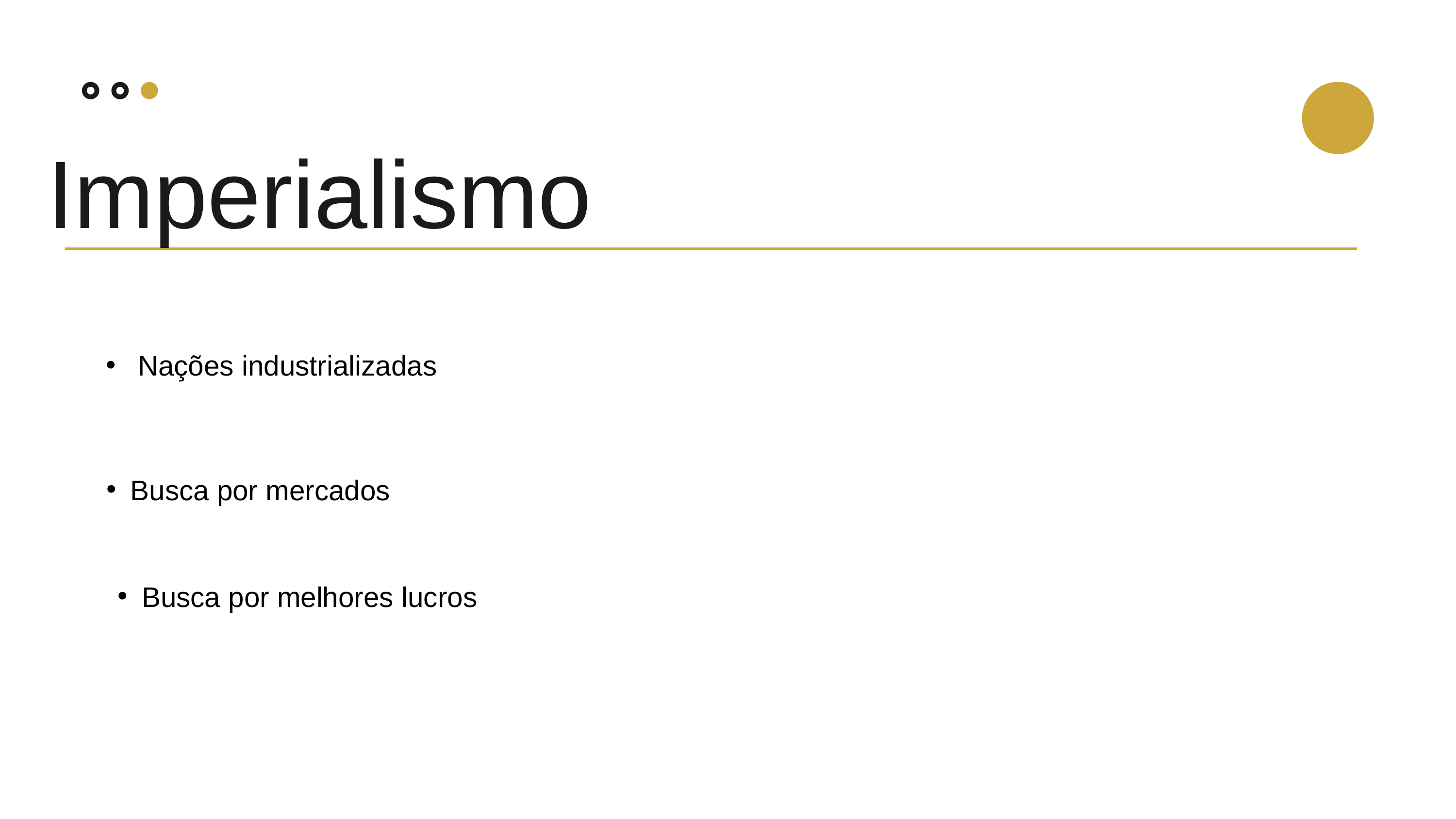

Imperialismo

 Nações industrializadas

Busca por mercados

Busca por melhores lucros